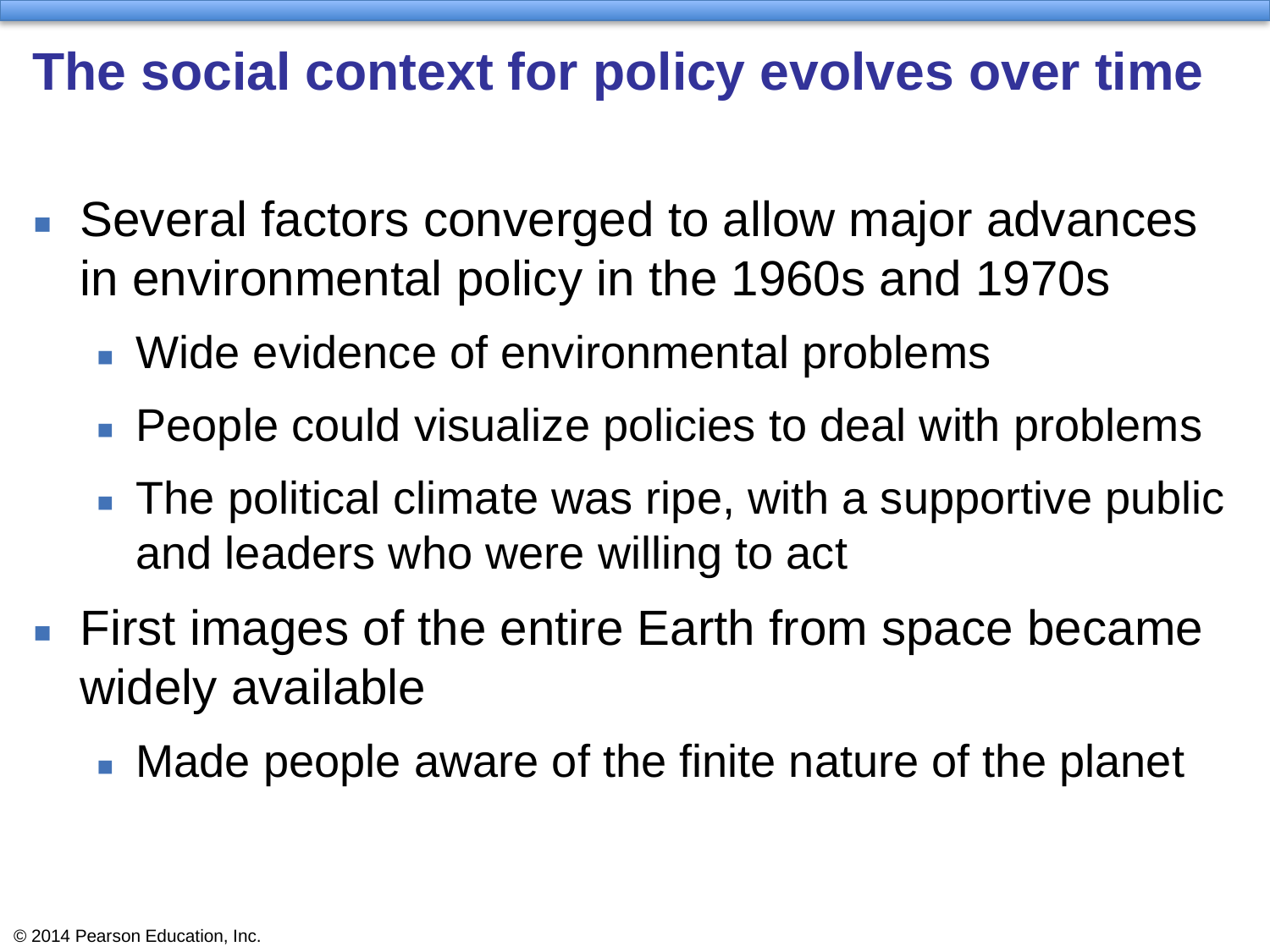

# The social context for policy evolves over time
Several factors converged to allow major advances in environmental policy in the 1960s and 1970s
Wide evidence of environmental problems
People could visualize policies to deal with problems
The political climate was ripe, with a supportive public and leaders who were willing to act
First images of the entire Earth from space became widely available
Made people aware of the finite nature of the planet